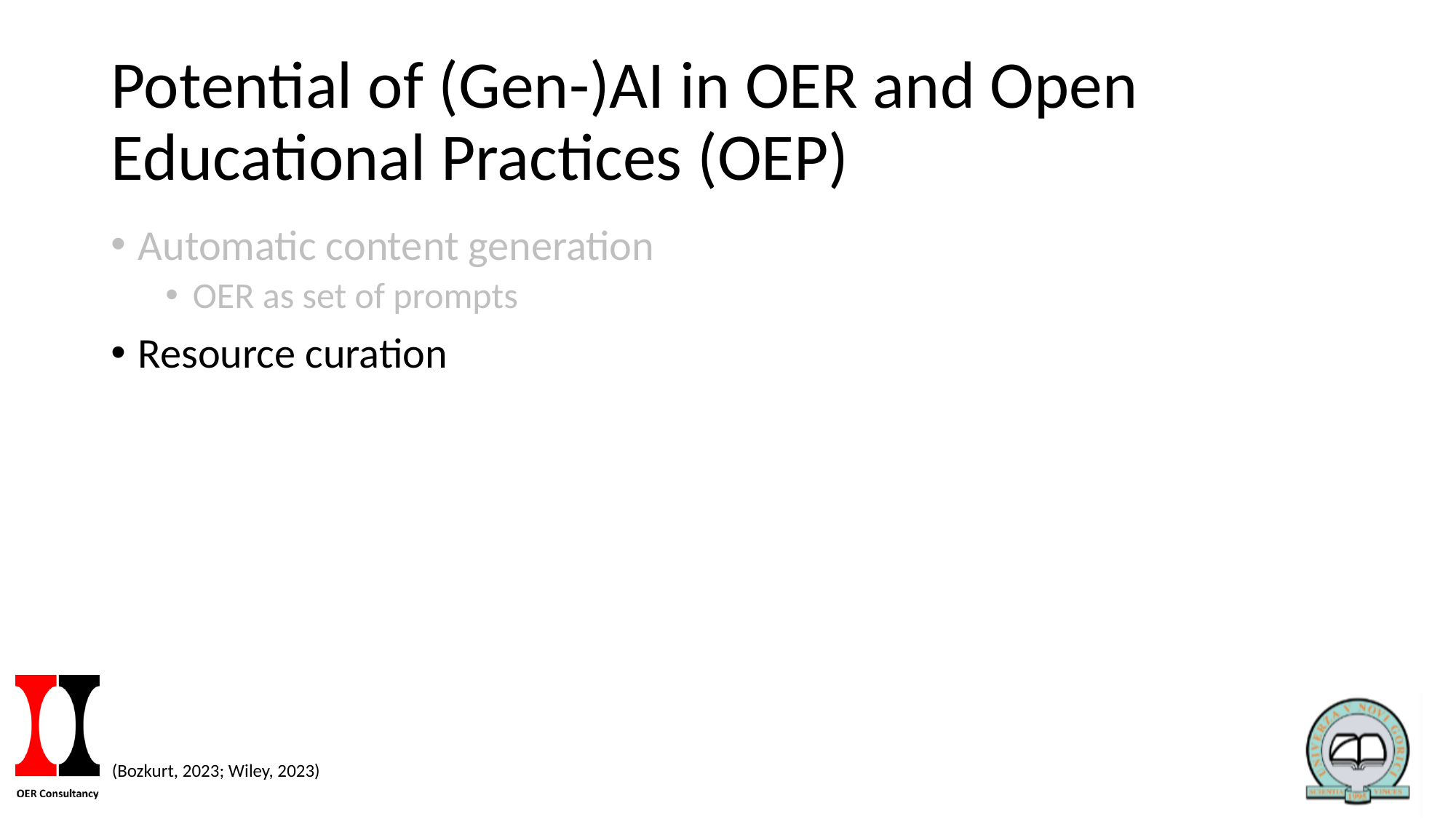

# Potential of (Gen-)AI in OER and Open Educational Practices (OEP)
Automatic content generation
OER as set of prompts
Resource curation

(Bozkurt, 2023; Wiley, 2023)
6